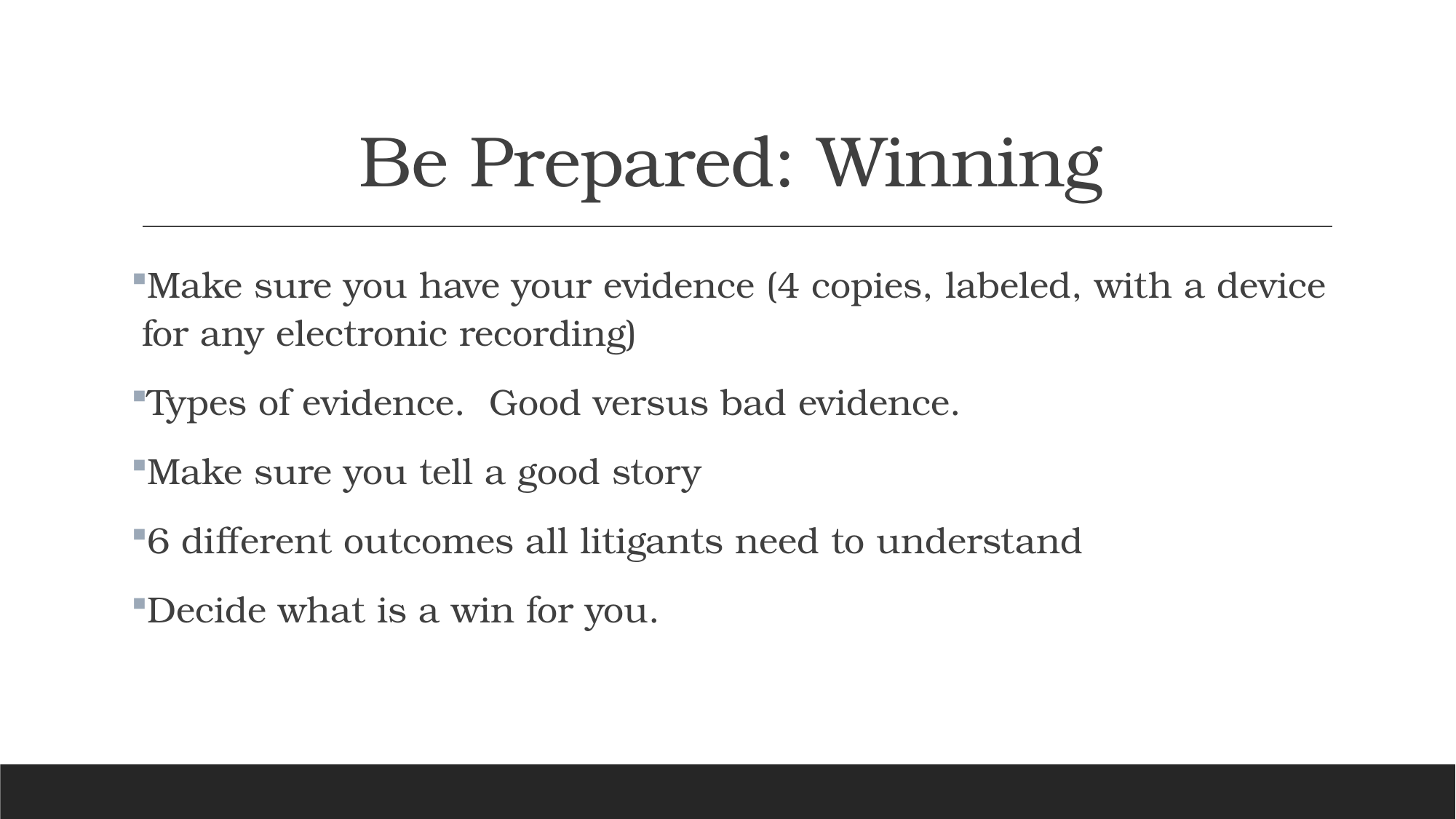

# Be Prepared: Winning
Make sure you have your evidence (4 copies, labeled, with a device for any electronic recording)
Types of evidence.  Good versus bad evidence.
Make sure you tell a good story
6 different outcomes all litigants need to understand
Decide what is a win for you.